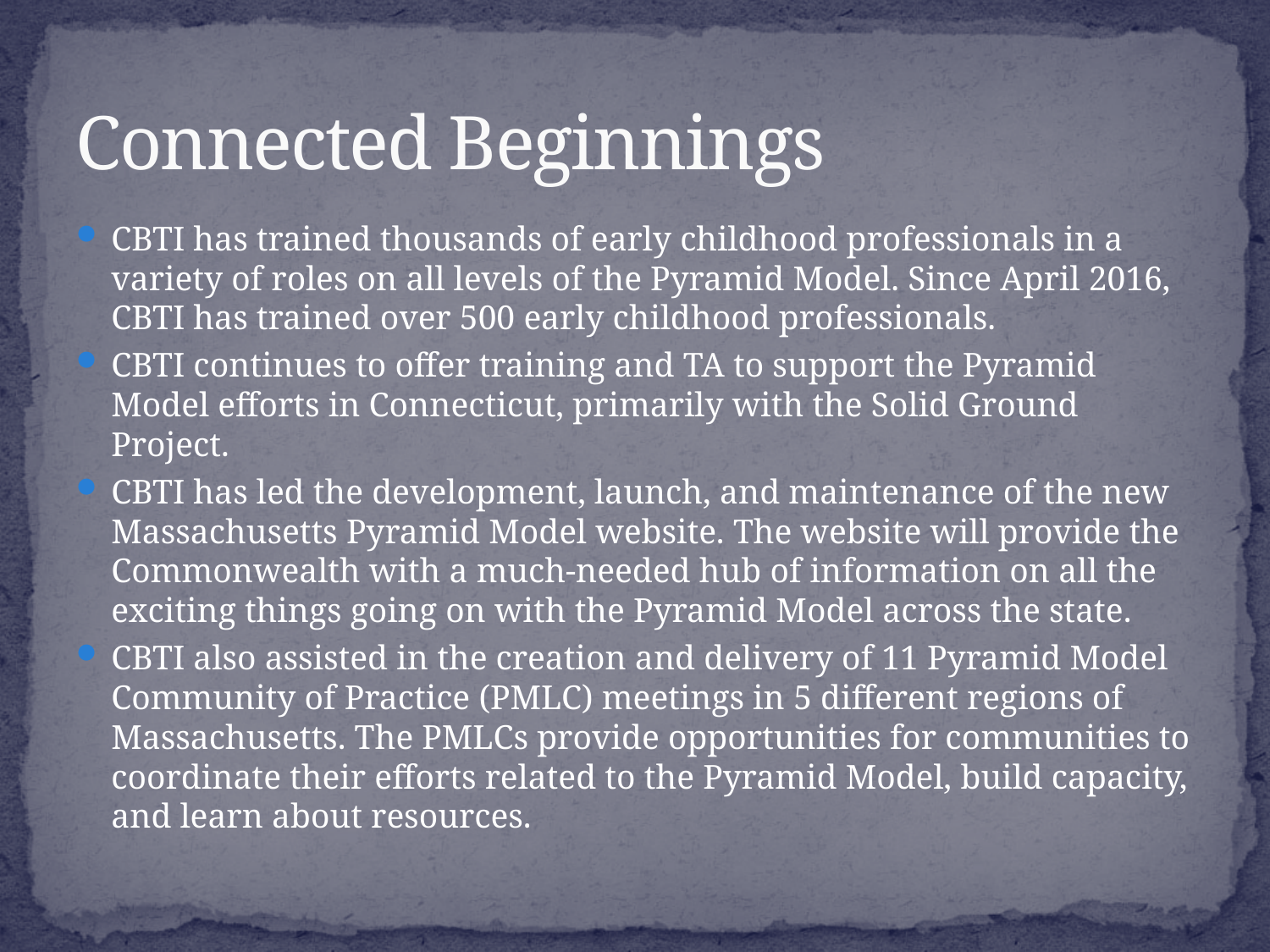

# Connected Beginnings
CBTI has trained thousands of early childhood professionals in a variety of roles on all levels of the Pyramid Model. Since April 2016, CBTI has trained over 500 early childhood professionals.
CBTI continues to offer training and TA to support the Pyramid Model efforts in Connecticut, primarily with the Solid Ground Project.
CBTI has led the development, launch, and maintenance of the new Massachusetts Pyramid Model website. The website will provide the Commonwealth with a much-needed hub of information on all the exciting things going on with the Pyramid Model across the state.
CBTI also assisted in the creation and delivery of 11 Pyramid Model Community of Practice (PMLC) meetings in 5 different regions of Massachusetts. The PMLCs provide opportunities for communities to coordinate their efforts related to the Pyramid Model, build capacity, and learn about resources.